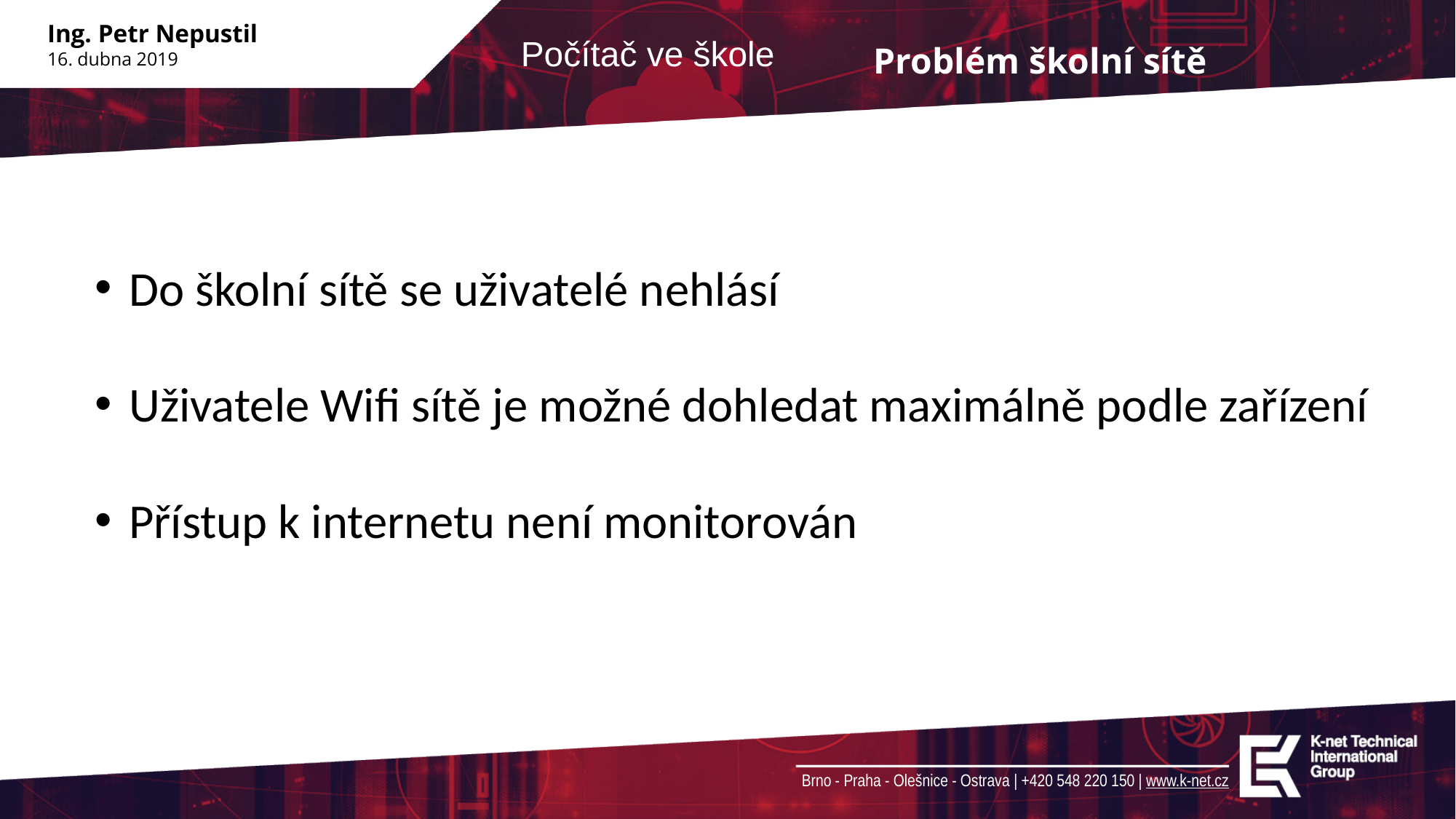

Problém školní sítě
Do školní sítě se uživatelé nehlásí

Uživatele Wifi sítě je možné dohledat maximálně podle zařízení

Přístup k internetu není monitorován